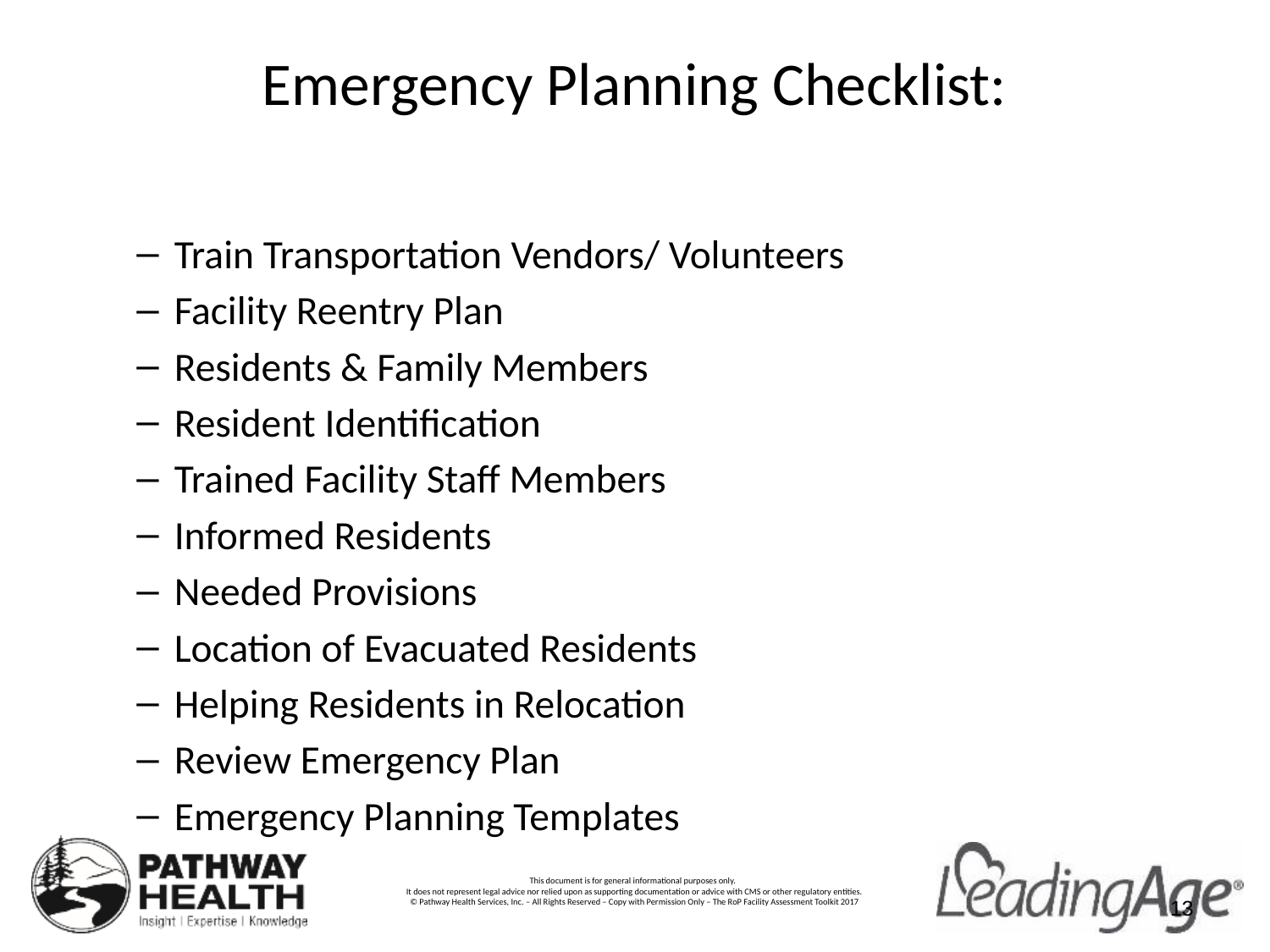

# Emergency Planning Checklist:
Train Transportation Vendors/ Volunteers
Facility Reentry Plan
Residents & Family Members
Resident Identification
Trained Facility Staff Members
Informed Residents
Needed Provisions
Location of Evacuated Residents
Helping Residents in Relocation
Review Emergency Plan
Emergency Planning Templates

13